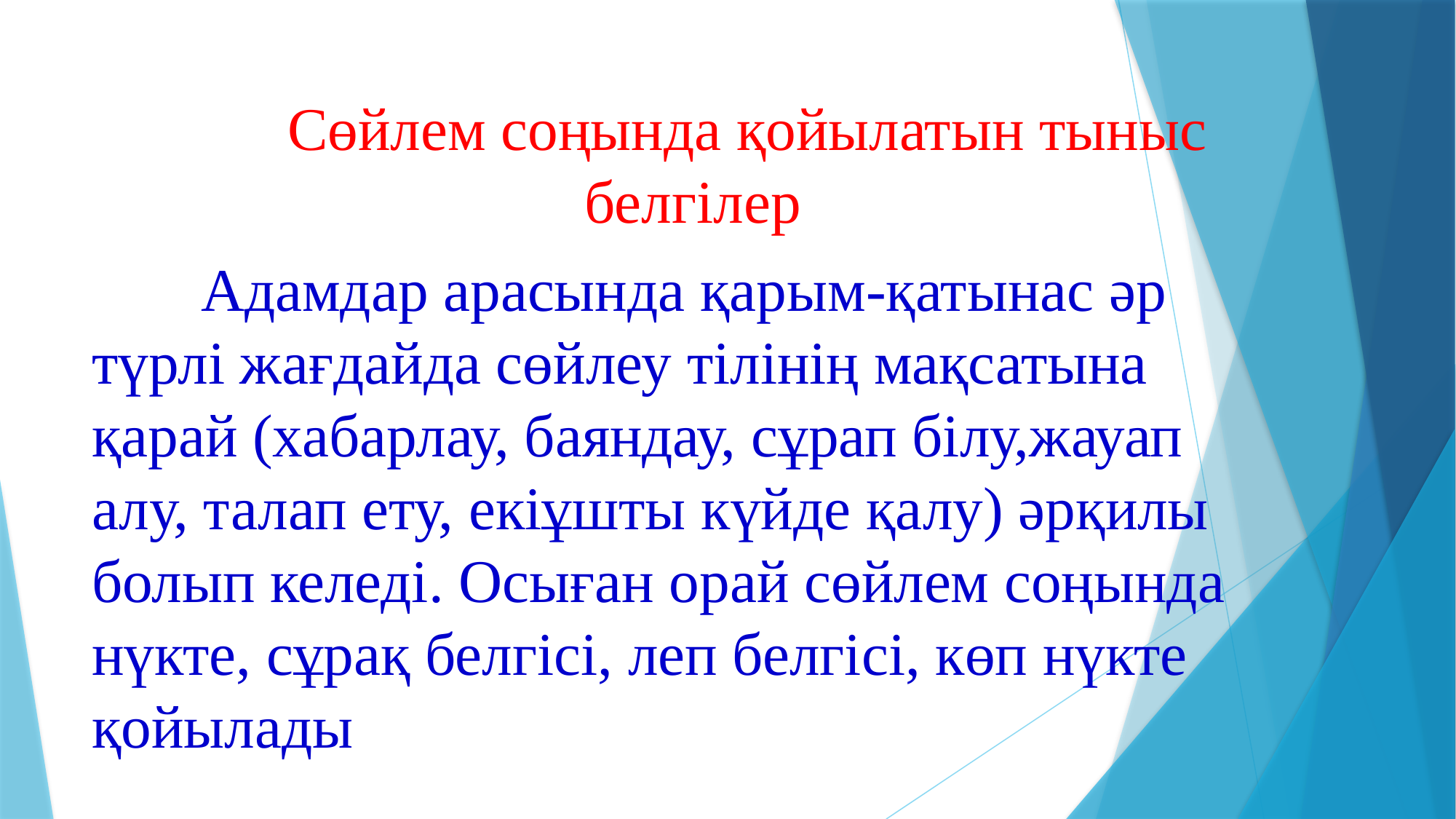

Сөйлем соңында қойылатын тыныс белгілер
	Адамдар арасында қарым-қатынас әр түрлі жағдайда сөйлеу тілінің мақсатына қарай (хабарлау, баяндау, сұрап білу,жауап алу, талап ету, екіұшты күйде қалу) әрқилы болып келеді. Осыған орай сөйлем соңында нүкте, сұрақ белгісі, леп белгісі, көп нүкте қойылады